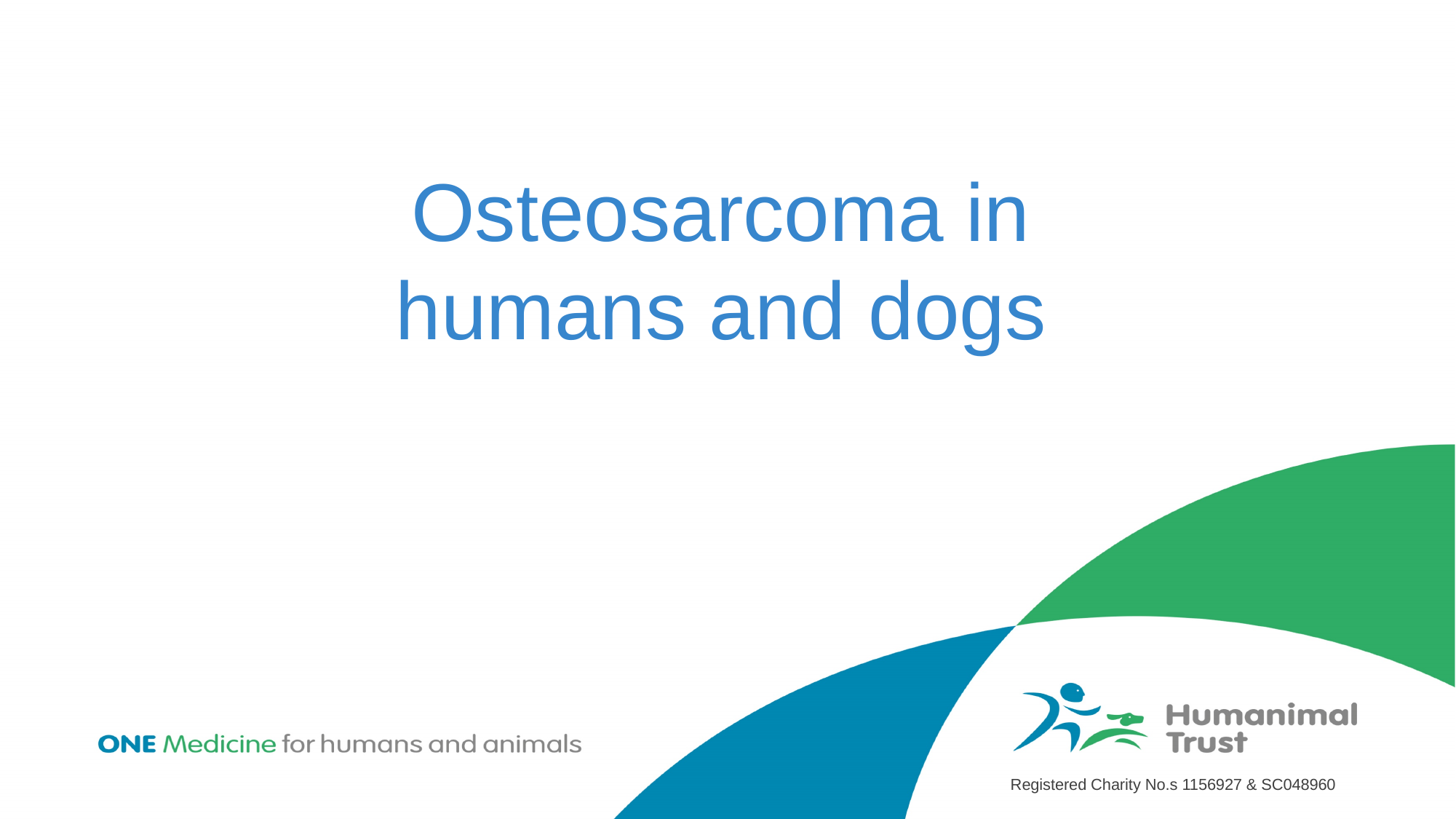

# Osteosarcoma in humans and dogs

Registered Charity No.s 1156927 & SC048960